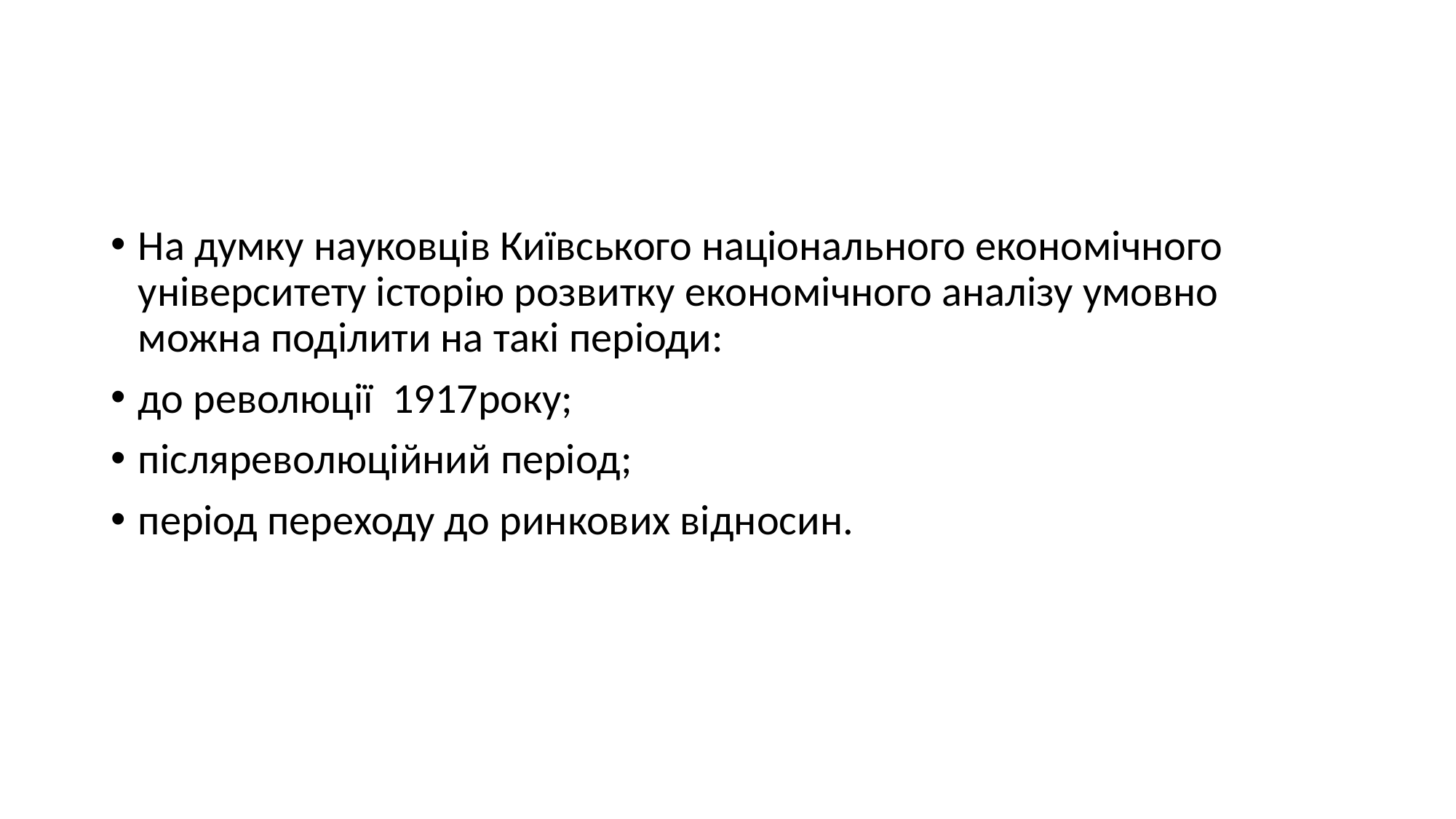

#
На думку науковців Київського національного економічного університету історію розвитку економічного аналізу умовно можна поділити на такі періоди:
до революції  1917року;
післяреволюційний період;
період переходу до ринкових відносин.